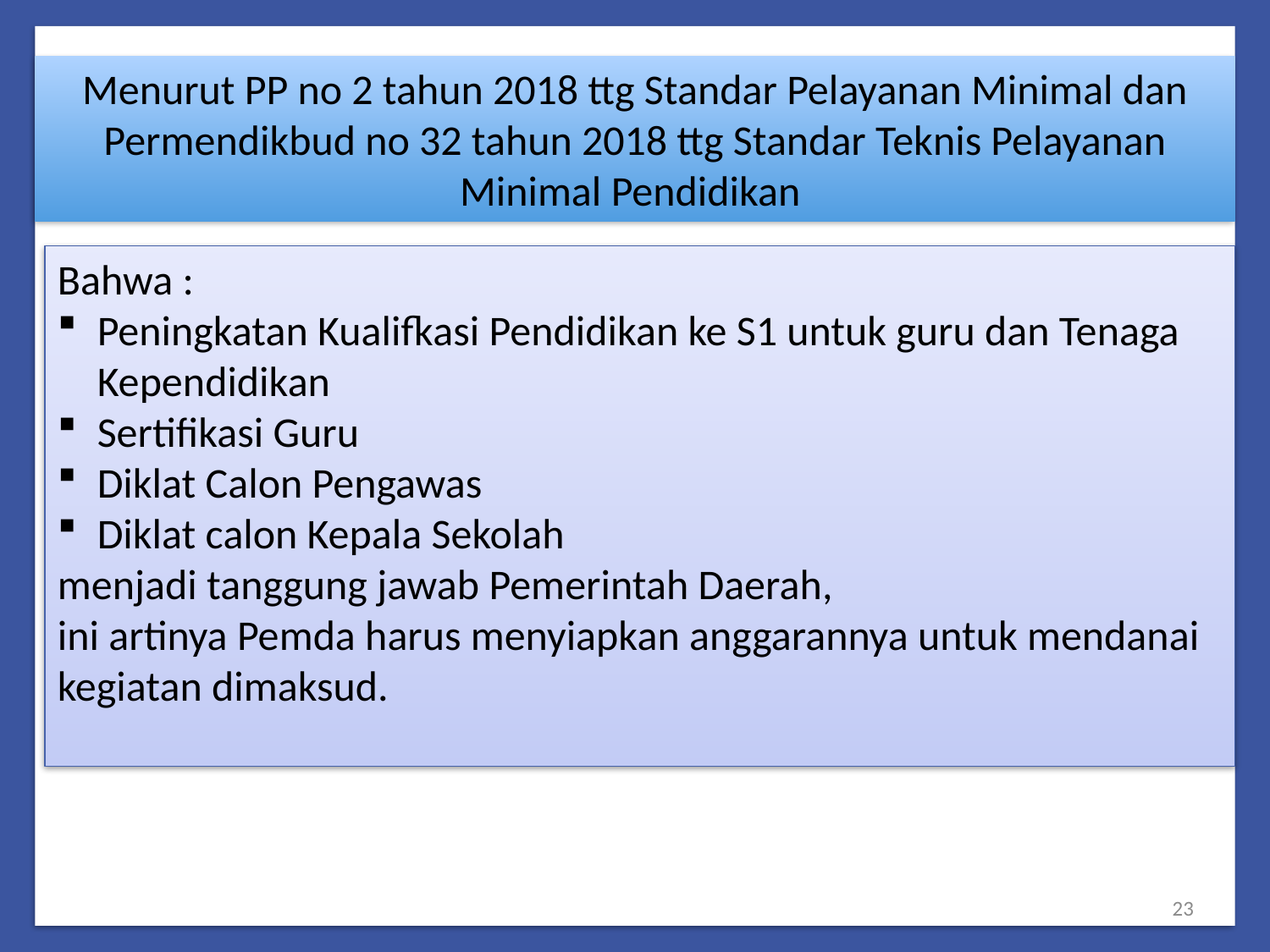

Menurut PP no 2 tahun 2018 ttg Standar Pelayanan Minimal dan Permendikbud no 32 tahun 2018 ttg Standar Teknis Pelayanan Minimal Pendidikan
Bahwa :
Peningkatan Kualifkasi Pendidikan ke S1 untuk guru dan Tenaga Kependidikan
Sertifikasi Guru
Diklat Calon Pengawas
Diklat calon Kepala Sekolah
menjadi tanggung jawab Pemerintah Daerah,
ini artinya Pemda harus menyiapkan anggarannya untuk mendanai kegiatan dimaksud.